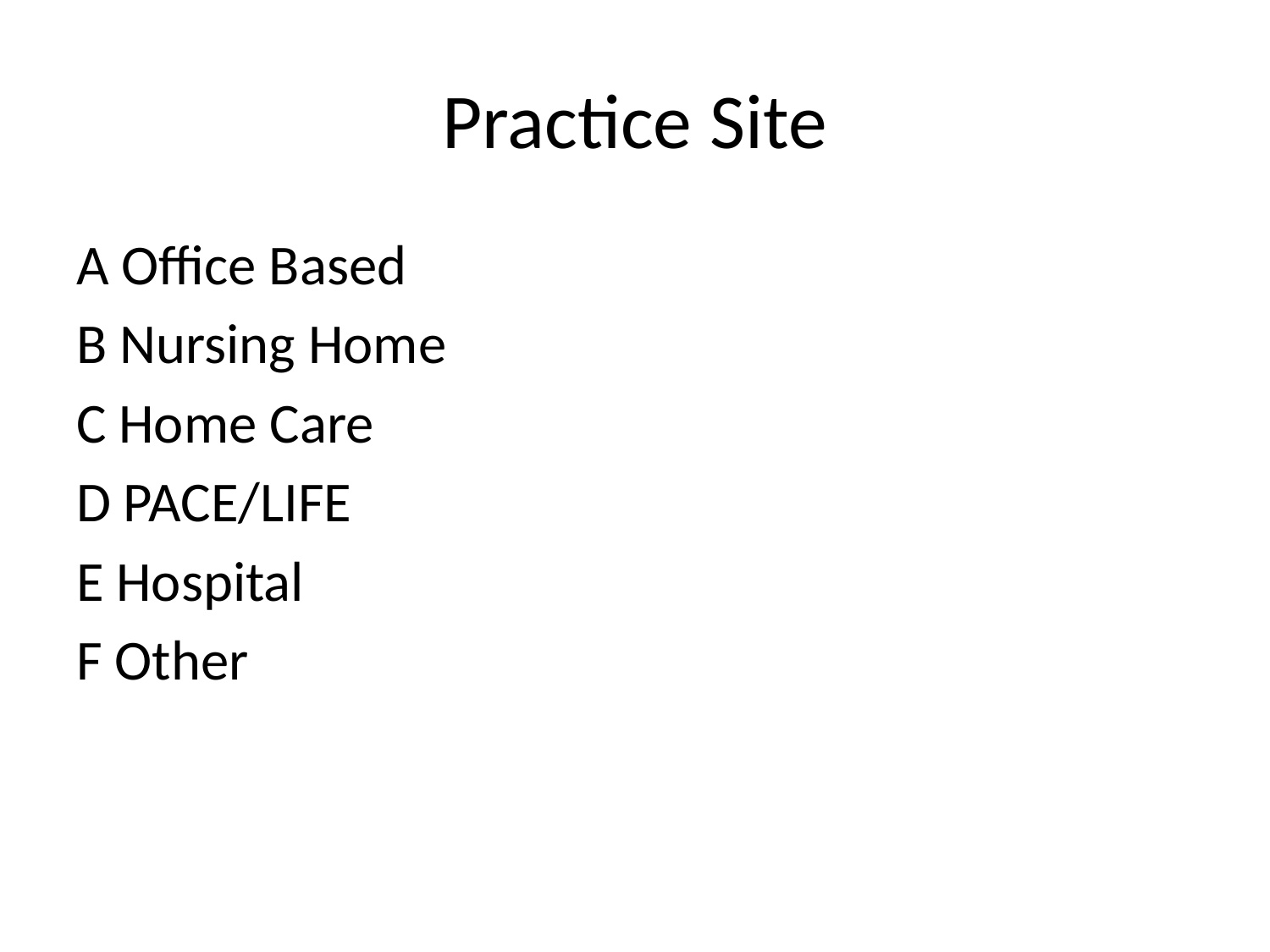

# Practice Site
A Office Based
B Nursing Home
C Home Care
D PACE/LIFE
E Hospital
F Other